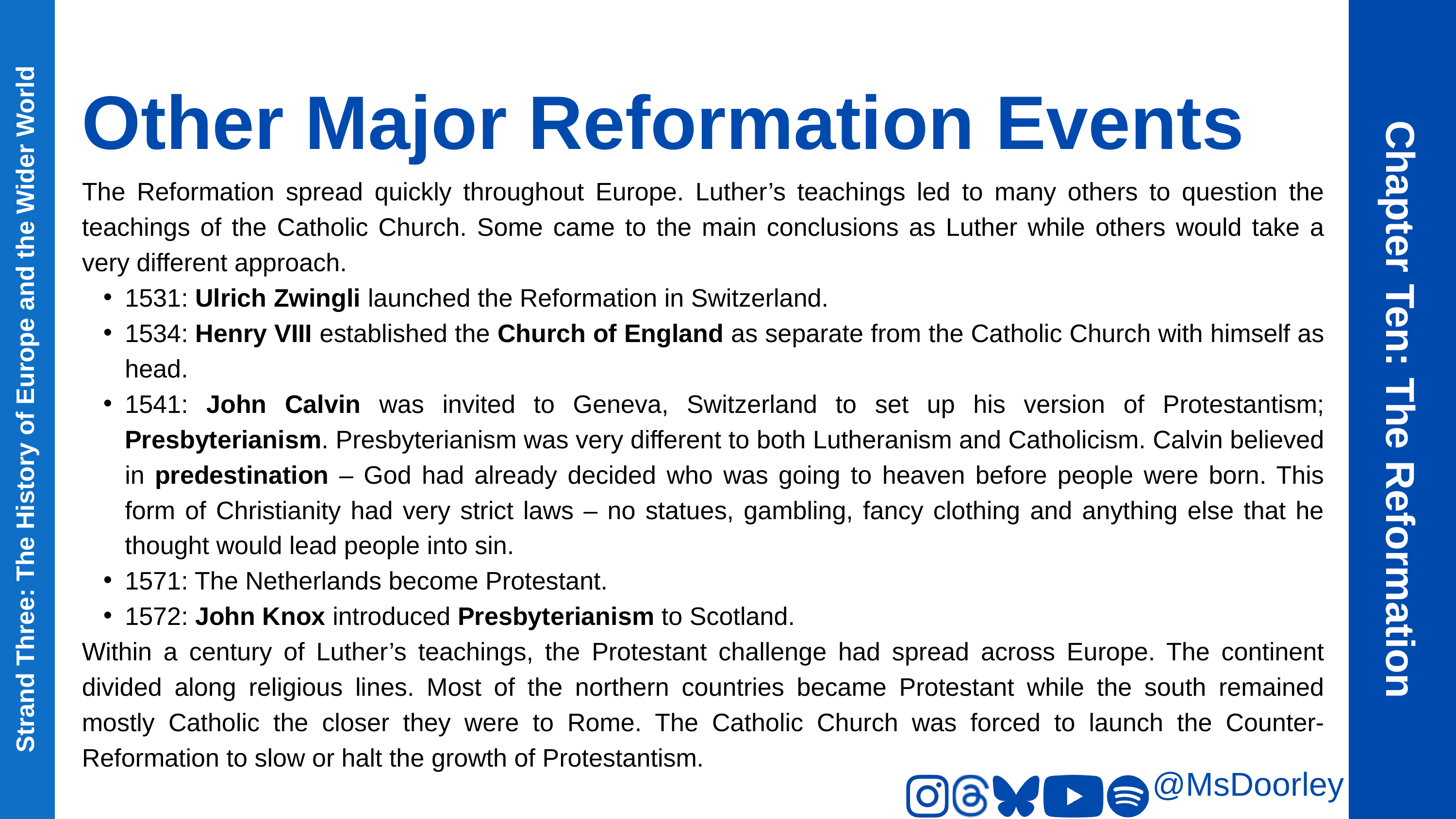

Other Major Reformation Events
The Reformation spread quickly throughout Europe. Luther’s teachings led to many others to question the teachings of the Catholic Church. Some came to the main conclusions as Luther while others would take a very different approach.
1531: Ulrich Zwingli launched the Reformation in Switzerland.
1534: Henry VIII established the Church of England as separate from the Catholic Church with himself as head.
1541: John Calvin was invited to Geneva, Switzerland to set up his version of Protestantism; Presbyterianism. Presbyterianism was very different to both Lutheranism and Catholicism. Calvin believed in predestination – God had already decided who was going to heaven before people were born. This form of Christianity had very strict laws – no statues, gambling, fancy clothing and anything else that he thought would lead people into sin.
1571: The Netherlands become Protestant.
1572: John Knox introduced Presbyterianism to Scotland.
Within a century of Luther’s teachings, the Protestant challenge had spread across Europe. The continent divided along religious lines. Most of the northern countries became Protestant while the south remained mostly Catholic the closer they were to Rome. The Catholic Church was forced to launch the Counter-Reformation to slow or halt the growth of Protestantism.
Chapter Ten: The Reformation
Strand Three: The History of Europe and the Wider World

@MsDoorley